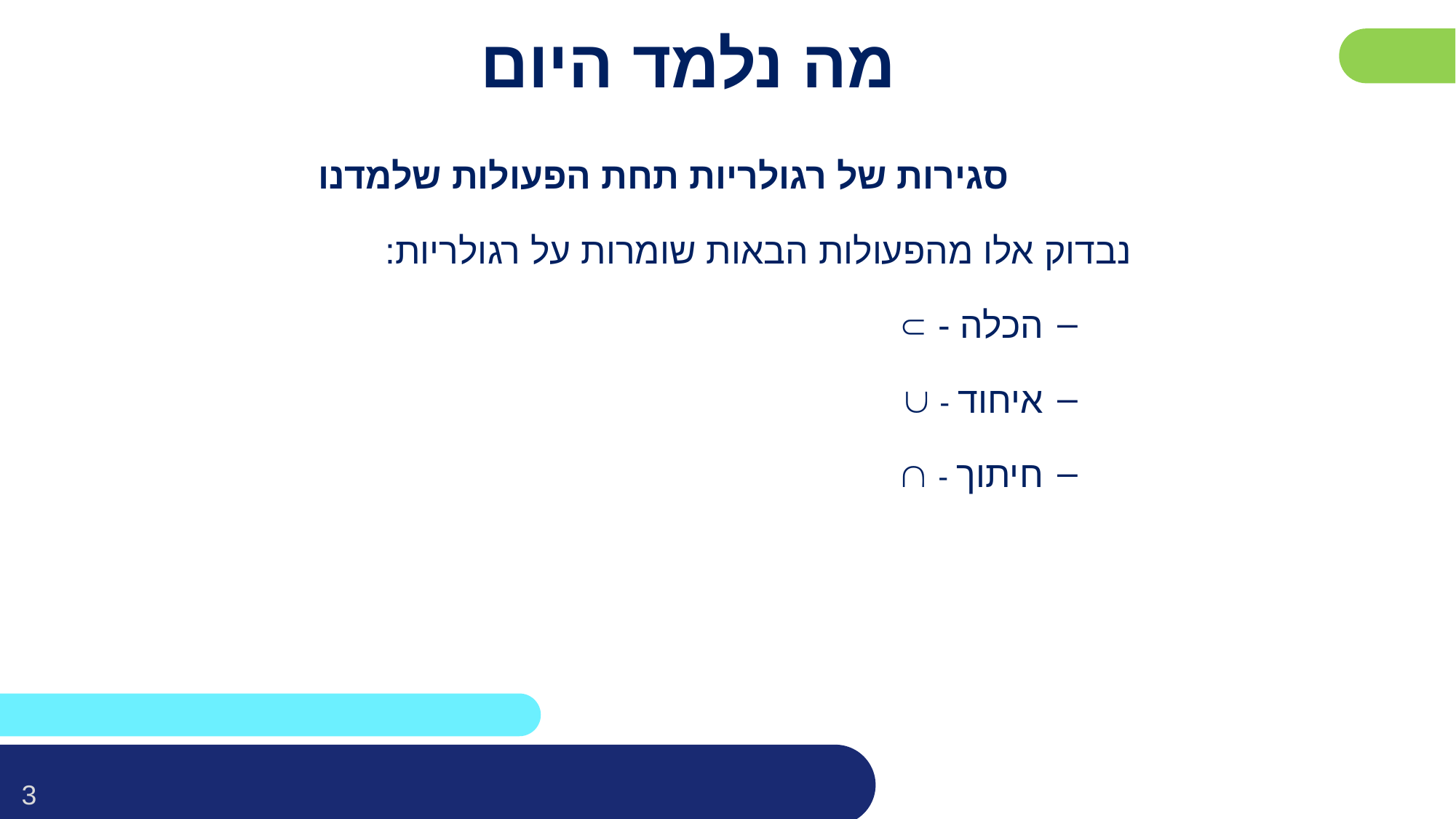

# מה נלמד היום
סגירות של רגולריות תחת הפעולות שלמדנו
נבדוק אלו מהפעולות הבאות שומרות על רגולריות:
הכלה - ⊂
איחוד - ∪
חיתוך - ∩